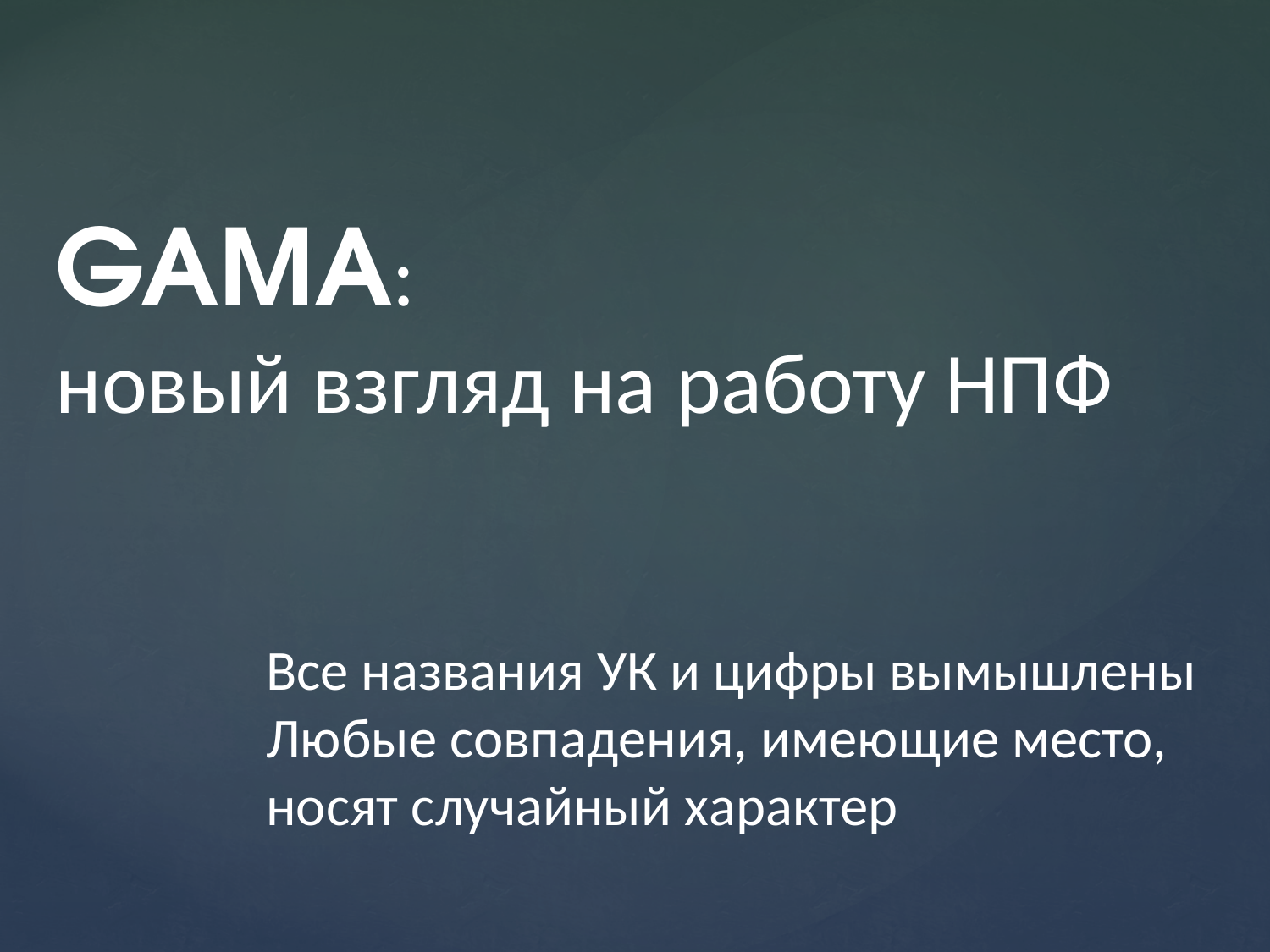

# GAMA: новый взгляд на работу НПФ
Все названия УК и цифры вымышлены
Любые совпадения, имеющие место, носят случайный характер